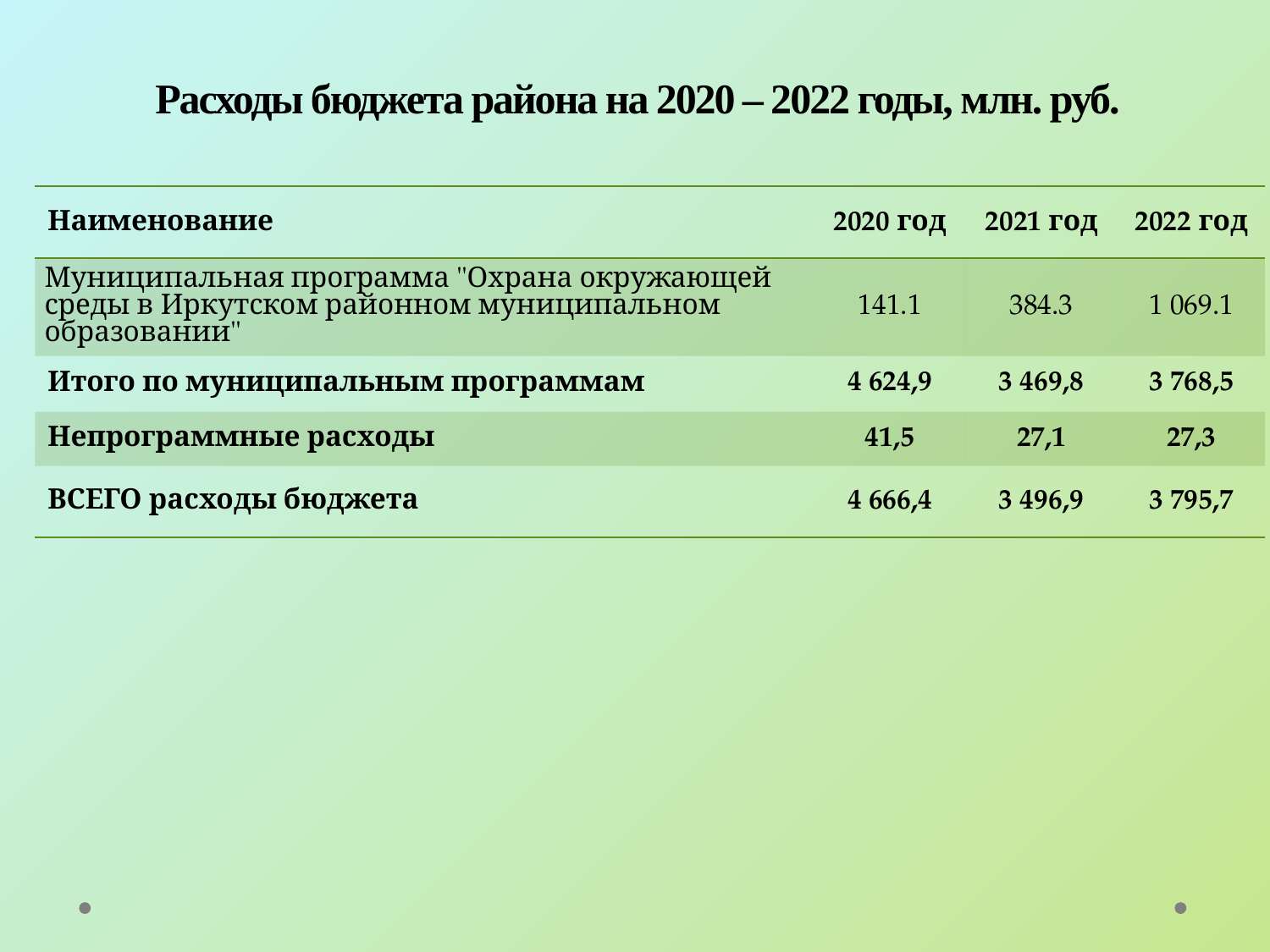

Расходы бюджета района на 2020 – 2022 годы, млн. руб.
| Наименование | 2020 год | 2021 год | 2022 год |
| --- | --- | --- | --- |
| Муниципальная программа "Охрана окружающей среды в Иркутском районном муниципальном образовании" | 141.1 | 384.3 | 1 069.1 |
| Итого по муниципальным программам | 4 624,9 | 3 469,8 | 3 768,5 |
| Непрограммные расходы | 41,5 | 27,1 | 27,3 |
| ВСЕГО расходы бюджета | 4 666,4 | 3 496,9 | 3 795,7 |